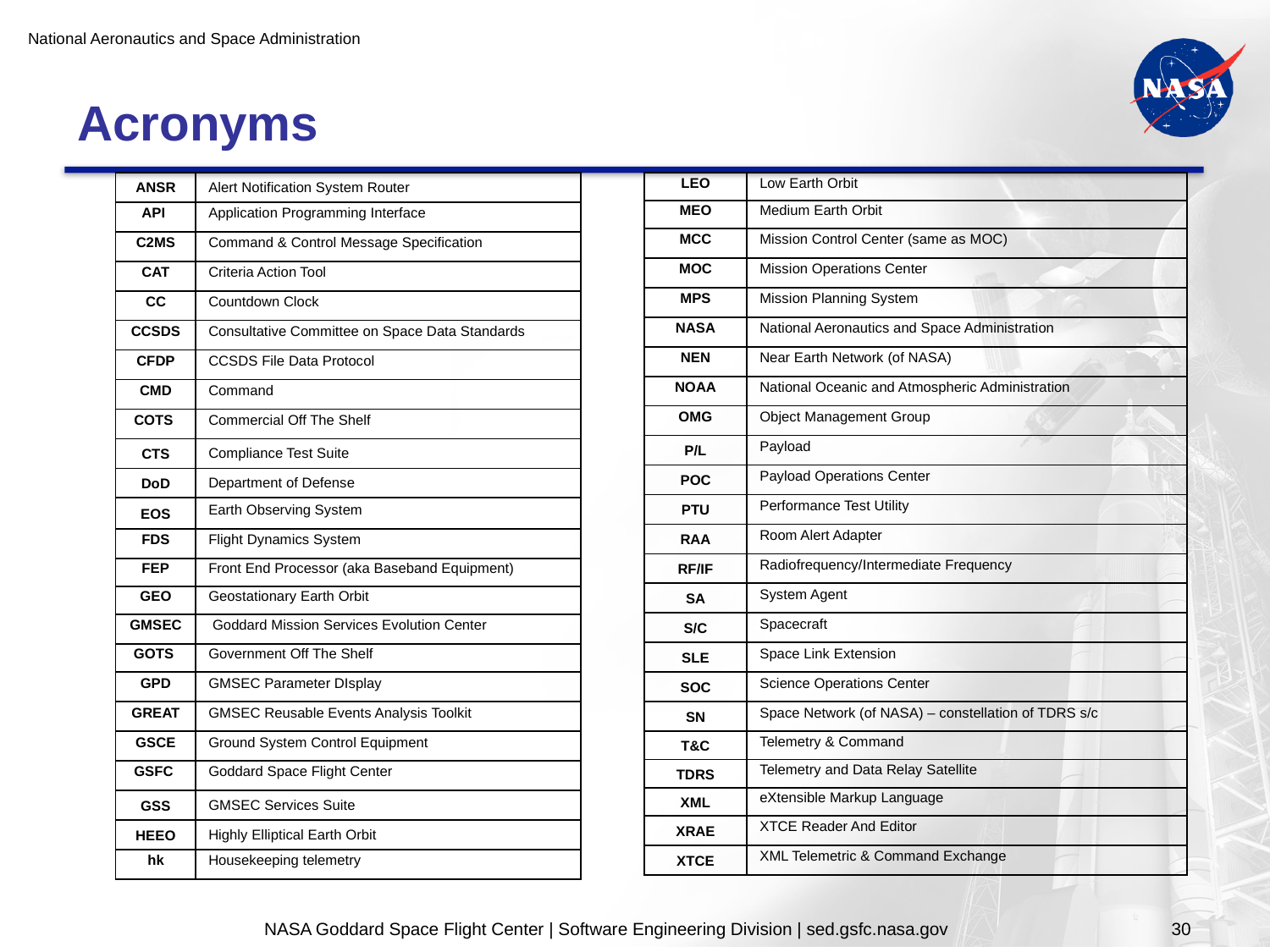

# Acronyms
| ANSR | Alert Notification System Router |
| --- | --- |
| API | Application Programming Interface |
| C2MS | Command & Control Message Specification |
| CAT | Criteria Action Tool |
| CC | Countdown Clock |
| CCSDS | Consultative Committee on Space Data Standards |
| CFDP | CCSDS File Data Protocol |
| CMD | Command |
| COTS | Commercial Off The Shelf |
| CTS | Compliance Test Suite |
| DoD | Department of Defense |
| EOS | Earth Observing System |
| FDS | Flight Dynamics System |
| FEP | Front End Processor (aka Baseband Equipment) |
| GEO | Geostationary Earth Orbit |
| GMSEC | Goddard Mission Services Evolution Center |
| GOTS | Government Off The Shelf |
| GPD | GMSEC Parameter DIsplay |
| GREAT | GMSEC Reusable Events Analysis Toolkit |
| GSCE | Ground System Control Equipment |
| GSFC | Goddard Space Flight Center |
| GSS | GMSEC Services Suite |
| HEEO | Highly Elliptical Earth Orbit |
| hk | Housekeeping telemetry |
| LEO | Low Earth Orbit |
| --- | --- |
| MEO | Medium Earth Orbit |
| MCC | Mission Control Center (same as MOC) |
| MOC | Mission Operations Center |
| MPS | Mission Planning System |
| NASA | National Aeronautics and Space Administration |
| NEN | Near Earth Network (of NASA) |
| NOAA | National Oceanic and Atmospheric Administration |
| OMG | Object Management Group |
| P/L | Payload |
| POC | Payload Operations Center |
| PTU | Performance Test Utility |
| RAA | Room Alert Adapter |
| RF/IF | Radiofrequency/Intermediate Frequency |
| SA | System Agent |
| S/C | Spacecraft |
| SLE | Space Link Extension |
| SOC | Science Operations Center |
| SN | Space Network (of NASA) – constellation of TDRS s/c |
| T&C | Telemetry & Command |
| TDRS | Telemetry and Data Relay Satellite |
| XML | eXtensible Markup Language |
| XRAE | XTCE Reader And Editor |
| XTCE | XML Telemetric & Command Exchange |
NASA Goddard Space Flight Center | Software Engineering Division | sed.gsfc.nasa.gov
30